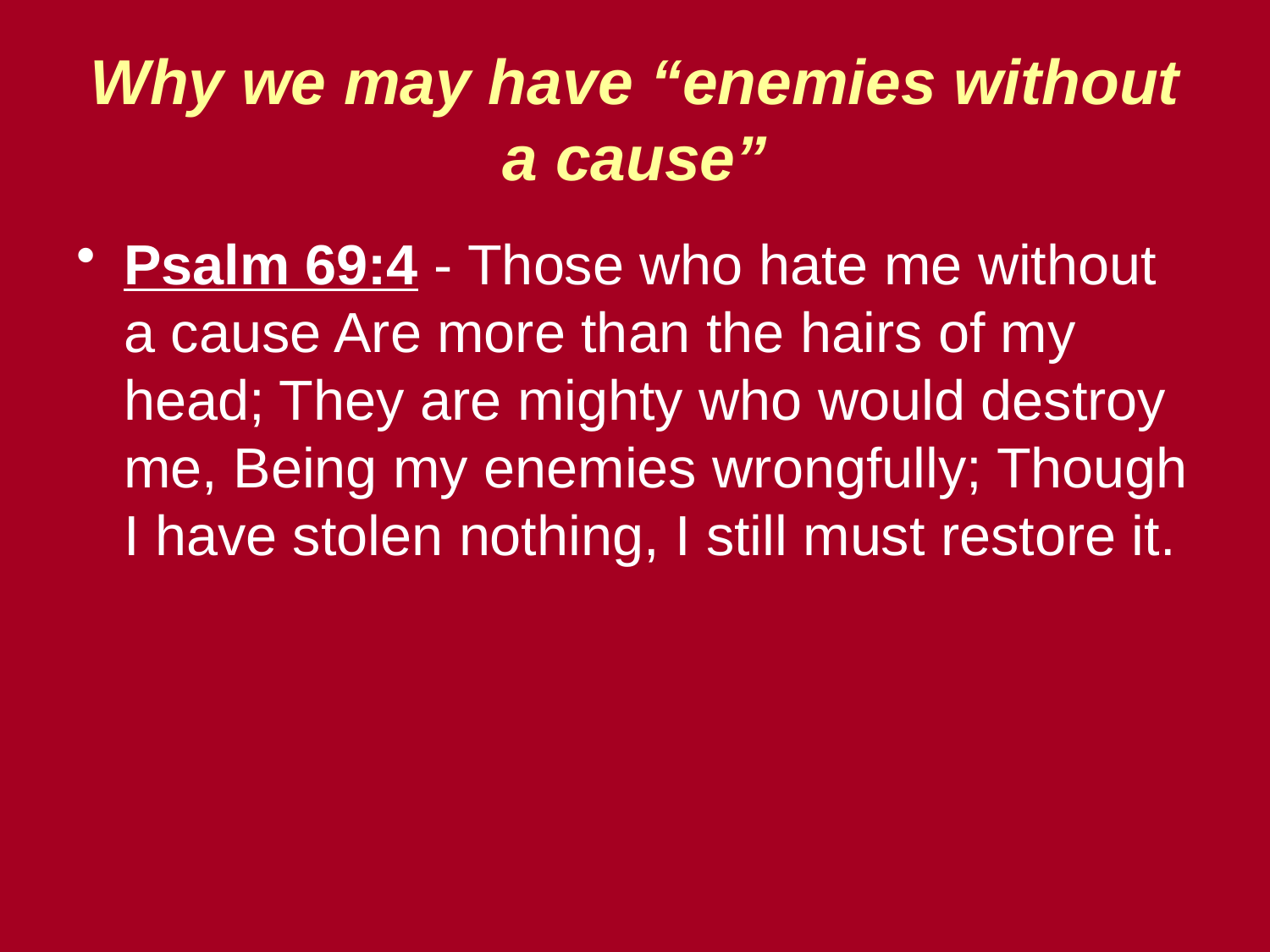

# Why we may have “enemies without a cause”
Psalm 69:4 - Those who hate me without a cause Are more than the hairs of my head; They are mighty who would destroy me, Being my enemies wrongfully; Though I have stolen nothing, I still must restore it.